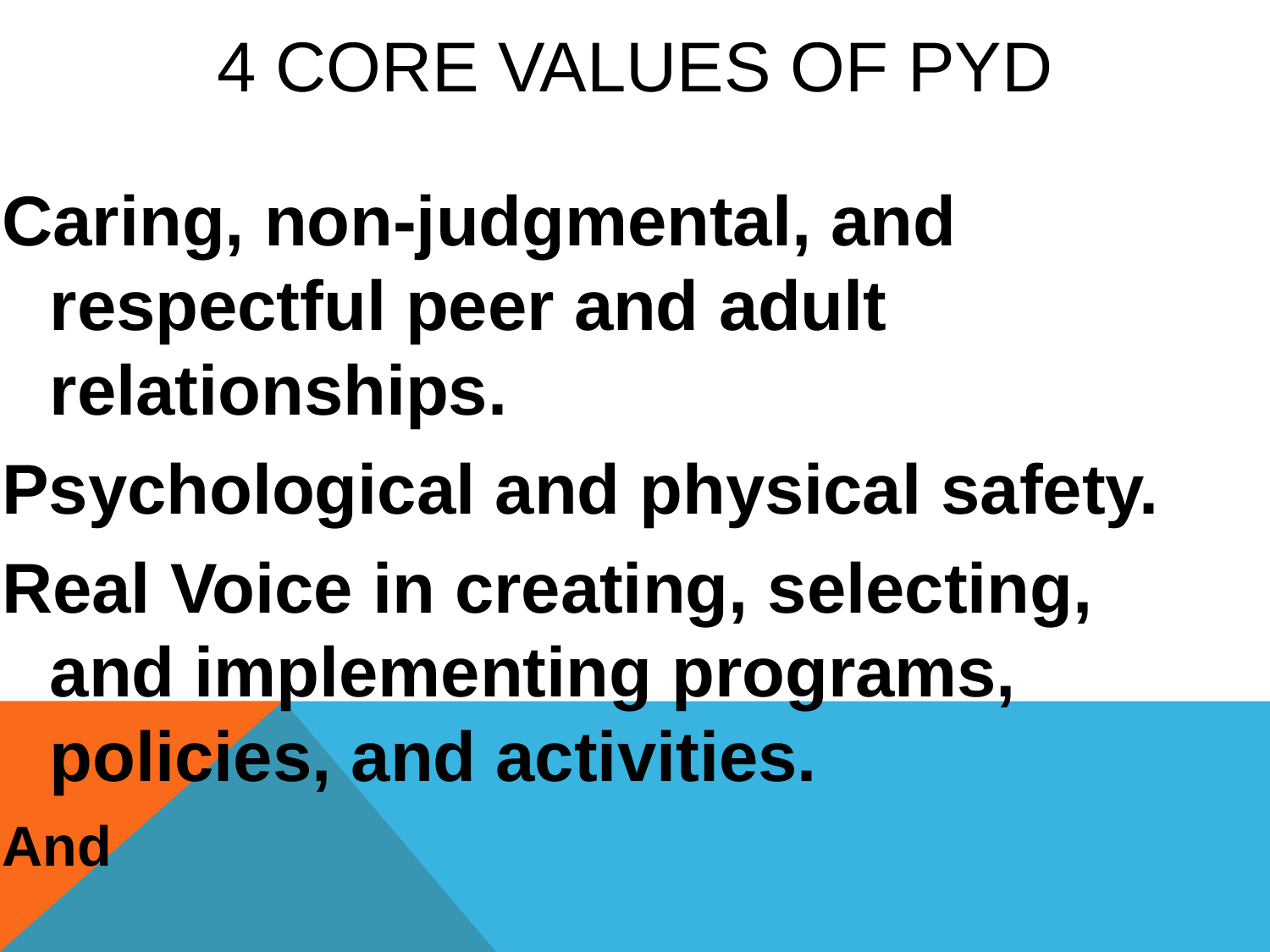

# 4 Core Values of pyD
Caring, non-judgmental, and respectful peer and adult relationships.
Psychological and physical safety.
Real Voice in creating, selecting, and implementing programs, policies, and activities.
And